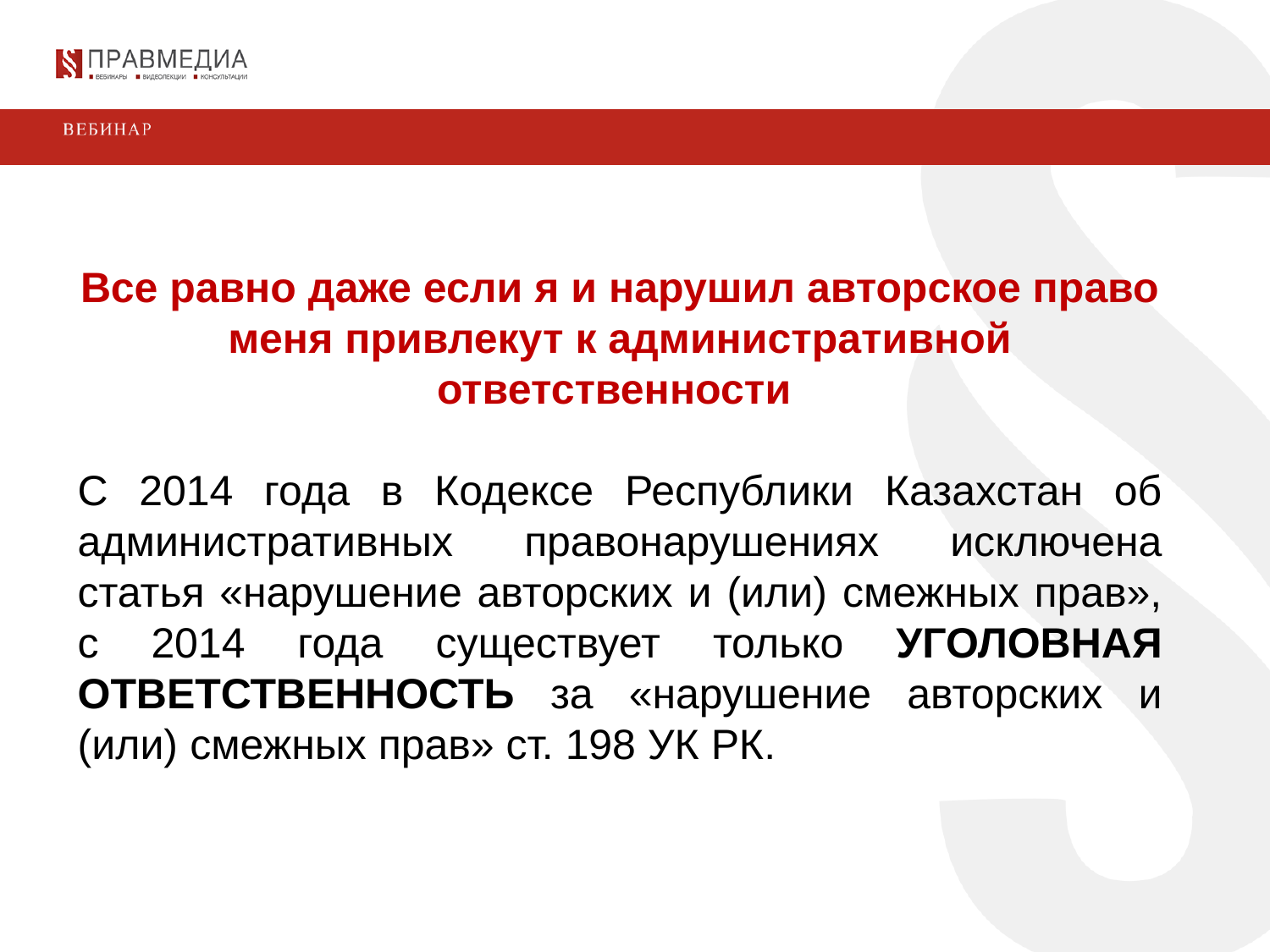

Все равно даже если я и нарушил авторское право меня привлекут к административной ответственности

С 2014 года в Кодексе Республики Казахстан об административных правонарушениях исключена статья «нарушение авторских и (или) смежных прав», с 2014 года существует только УГОЛОВНАЯ ОТВЕТСТВЕННОСТЬ за «нарушение авторских и (или) смежных прав» ст. 198 УК РК.